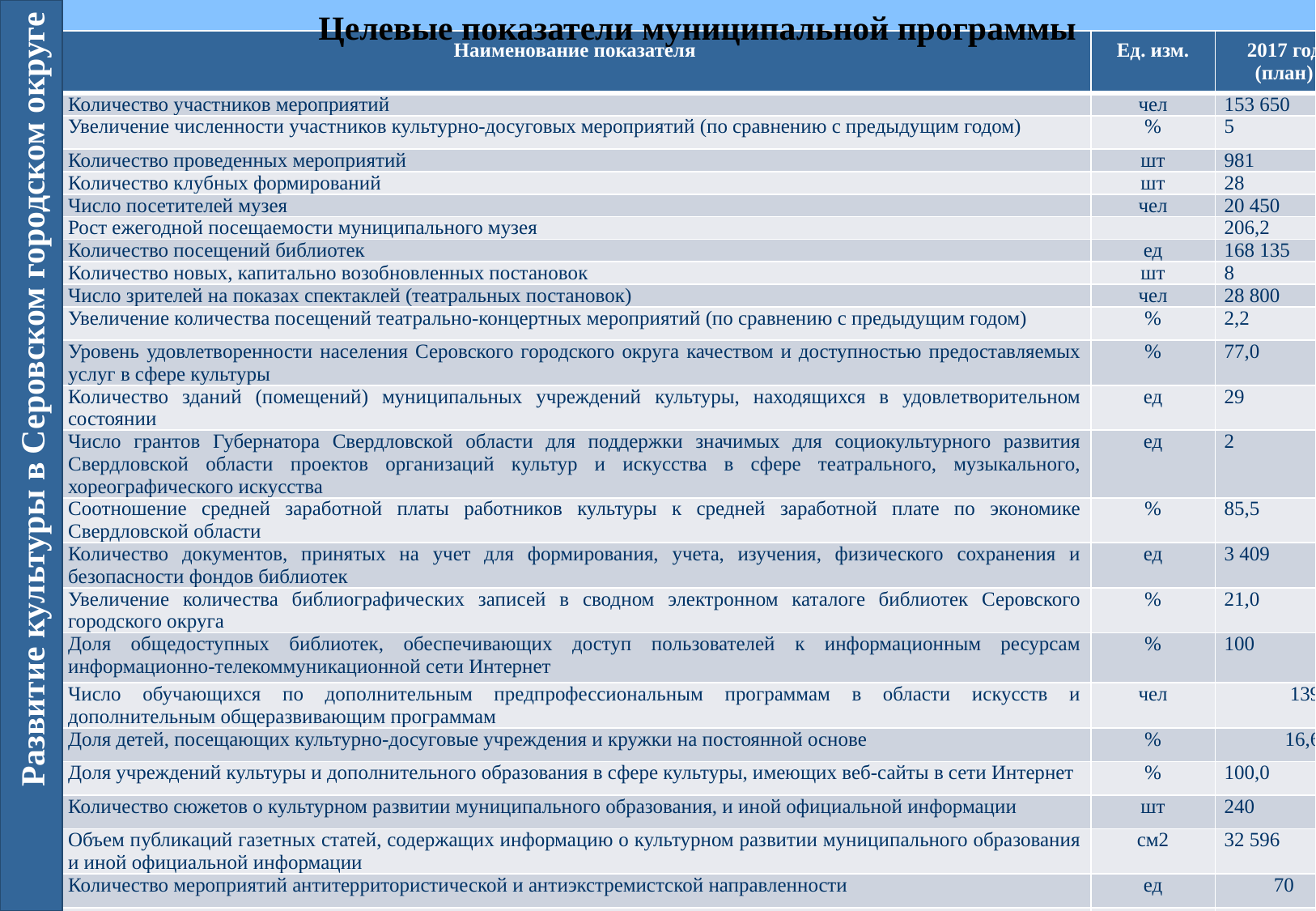

Целевые показатели муниципальной программы
| Наименование показателя | Ед. изм. | 2017 год (план) |
| --- | --- | --- |
| Количество участников мероприятий | чел | 153 650 |
| Увеличение численности участников культурно-досуговых мероприятий (по сравнению с предыдущим годом) | % | 5 |
| Количество проведенных мероприятий | шт | 981 |
| Количество клубных формирований | шт | 28 |
| Число посетителей музея | чел | 20 450 |
| Рост ежегодной посещаемости муниципального музея |  | 206,2 |
| Количество посещений библиотек | ед | 168 135 |
| Количество новых, капитально возобновленных постановок | шт | 8 |
| Число зрителей на показах спектаклей (театральных постановок) | чел | 28 800 |
| Увеличение количества посещений театрально-концертных мероприятий (по сравнению с предыдущим годом) | % | 2,2 |
| Уровень удовлетворенности населения Серовского городского округа качеством и доступностью предоставляемых услуг в сфере культуры | % | 77,0 |
| Количество зданий (помещений) муниципальных учреждений культуры, находящихся в удовлетворительном состоянии | ед | 29 |
| Число грантов Губернатора Свердловской области для поддержки значимых для социокультурного развития Свердловской области проектов организаций культур и искусства в сфере театрального, музыкального, хореографического искусства | ед | 2 |
| Соотношение средней заработной платы работников культуры к средней заработной плате по экономике Свердловской области | % | 85,5 |
| Количество документов, принятых на учет для формирования, учета, изучения, физического сохранения и безопасности фондов библиотек | ед | 3 409 |
| Увеличение количества библиографических записей в сводном электронном каталоге библиотек Серовского городского округа | % | 21,0 |
| Доля общедоступных библиотек, обеспечивающих доступ пользователей к информационным ресурсам информационно-телекоммуникационной сети Интернет | % | 100 |
| Число обучающихся по дополнительным предпрофессиональным программам в области искусств и дополнительным общеразвивающим программам | чел | 1395 |
| Доля детей, посещающих культурно-досуговые учреждения и кружки на постоянной основе | % | 16,6 |
| Доля учреждений культуры и дополнительного образования в сфере культуры, имеющих веб-сайты в сети Интернет | % | 100,0 |
| Количество сюжетов о культурном развитии муниципального образования, и иной официальной информации | шт | 240 |
| Объем публикаций газетных статей, содержащих информацию о культурном развитии муниципального образования и иной официальной информации | см2 | 32 596 |
| Количество мероприятий антитерритористической и антиэкстремистской направленности | ед | 70 |
| Количество мероприятий по профилактике незаконного оборота наркотиков, ВИЧ, алкоголизма | ед | 55 |
| Количество спортивно-массовых мероприятий, мероприятий по пропаганде ЗОЖ | ед | 45 |
| Количество мероприятий, направленных на профилактику правонарушений среди несовершеннолетних и молодежи | ед | 75 |
| Количество показов аудио- и видеороликов социальной рекламы по вопросам ВИЧ-инфекции | 120 | 120 |
| Количество приобретаемых доз против клещевого энцефалита для лиц старше 60-лет | доз | 530 |
Развитие культуры в Серовском городском округе